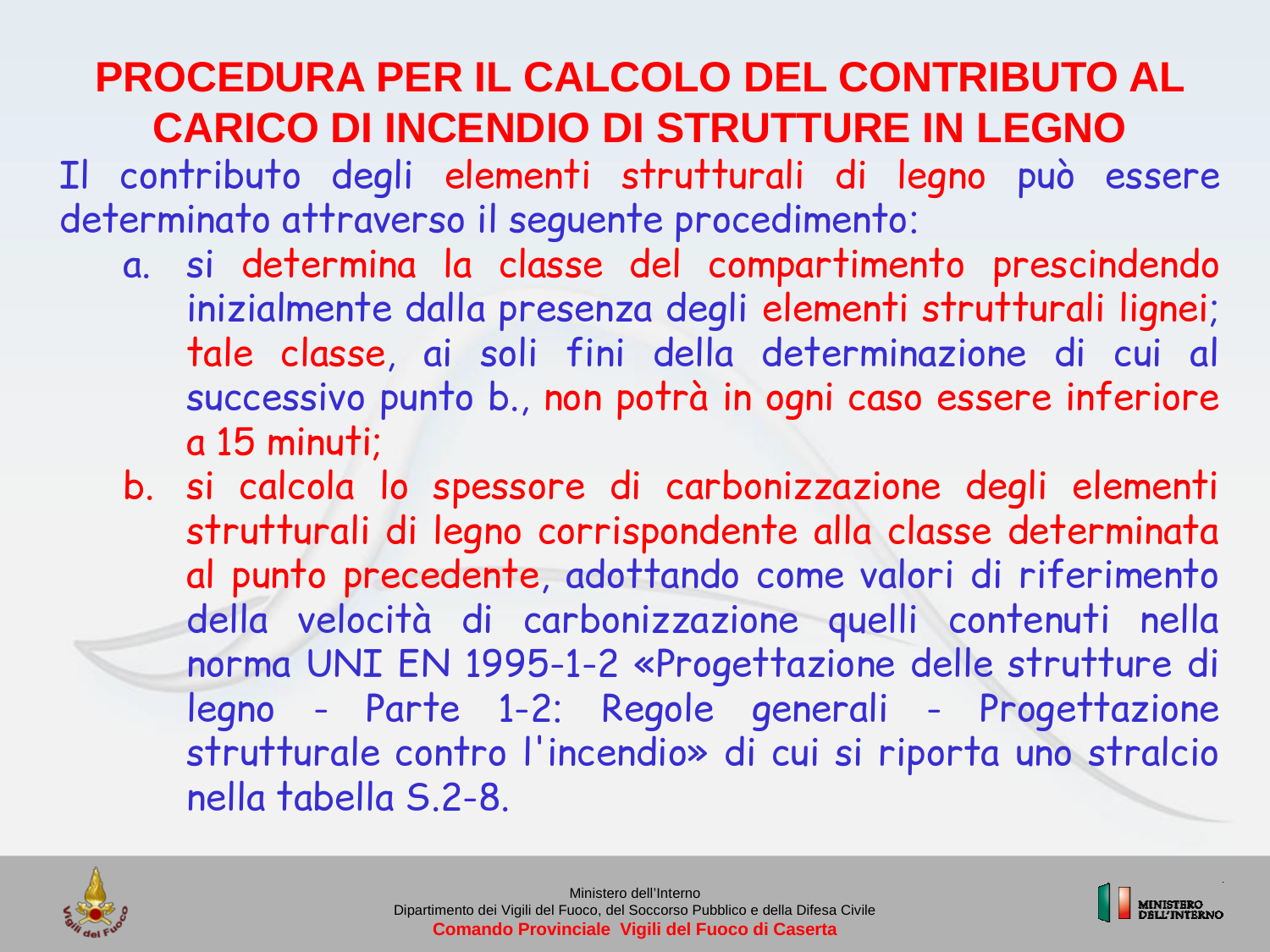

PROCEDURA PER IL CALCOLO DEL CONTRIBUTO AL CARICO DI INCENDIO DI STRUTTURE IN LEGNO
Il contributo degli elementi strutturali di legno può essere determinato attraverso il seguente procedimento:
si determina la classe del compartimento prescindendo inizialmente dalla presenza degli elementi strutturali lignei; tale classe, ai soli fini della determinazione di cui al successivo punto b., non potrà in ogni caso essere inferiore a 15 minuti;
si calcola lo spessore di carbonizzazione degli elementi strutturali di legno corrispondente alla classe determinata al punto precedente, adottando come valori di riferimento della velocità di carbonizzazione quelli contenuti nella norma UNI EN 1995-1-2 «Progettazione delle strutture di legno - Parte 1-2: Regole generali - Progettazione strutturale contro l'incendio» di cui si riporta uno stralcio nella tabella S.2-8.

Ministero dell’Interno
Dipartimento dei Vigili del Fuoco, del Soccorso Pubblico e della Difesa Civile
Comando Provinciale  Vigili del Fuoco di Caserta